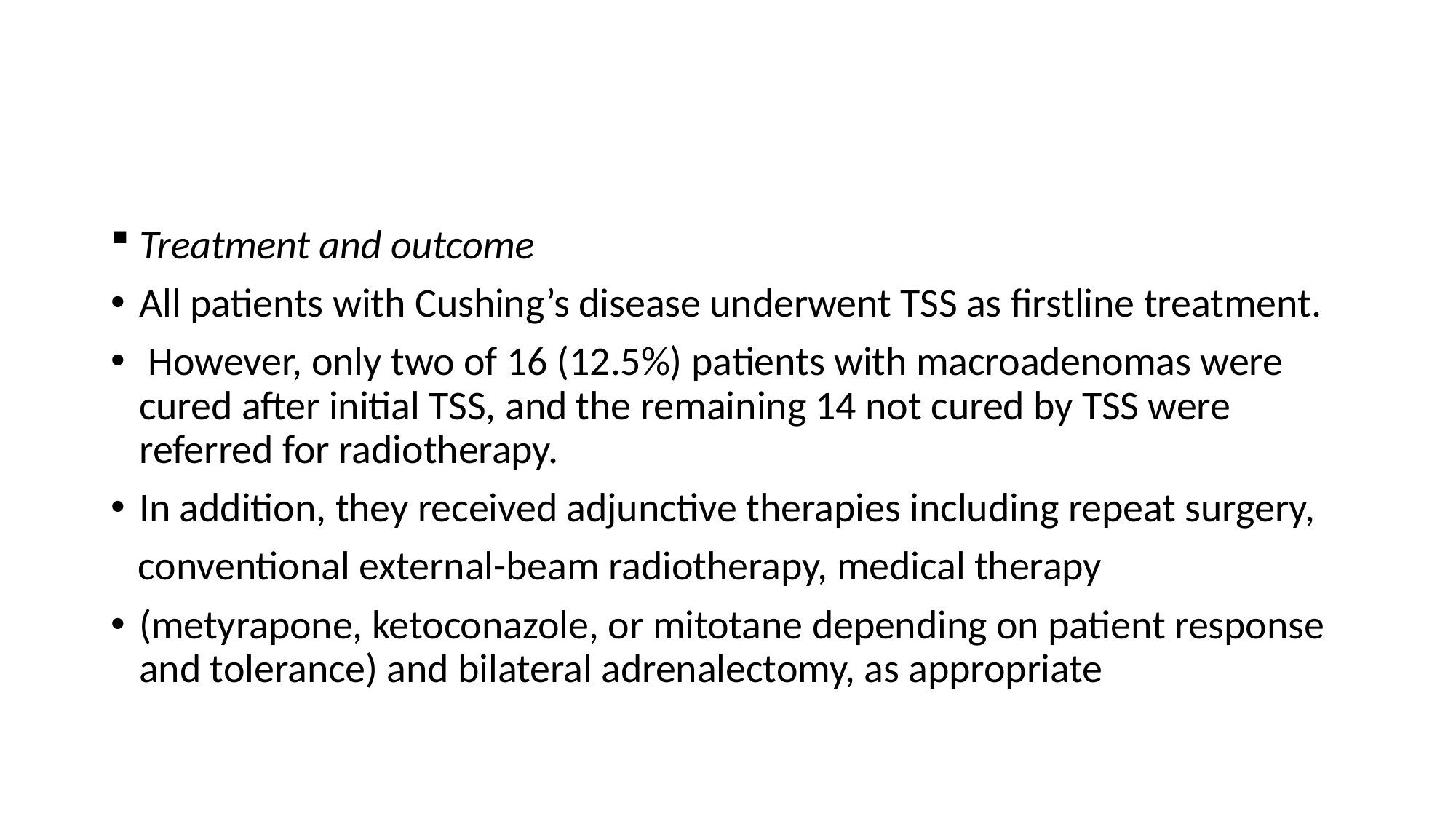

#
Treatment and outcome
All patients with Cushing’s disease underwent TSS as firstline treatment.
 However, only two of 16 (12.5%) patients with macroadenomas were cured after initial TSS, and the remaining 14 not cured by TSS were referred for radiotherapy.
In addition, they received adjunctive therapies including repeat surgery,
   conventional external-beam radiotherapy, medical therapy
(metyrapone, ketoconazole, or mitotane depending on patient response and tolerance) and bilateral adrenalectomy, as appropriate